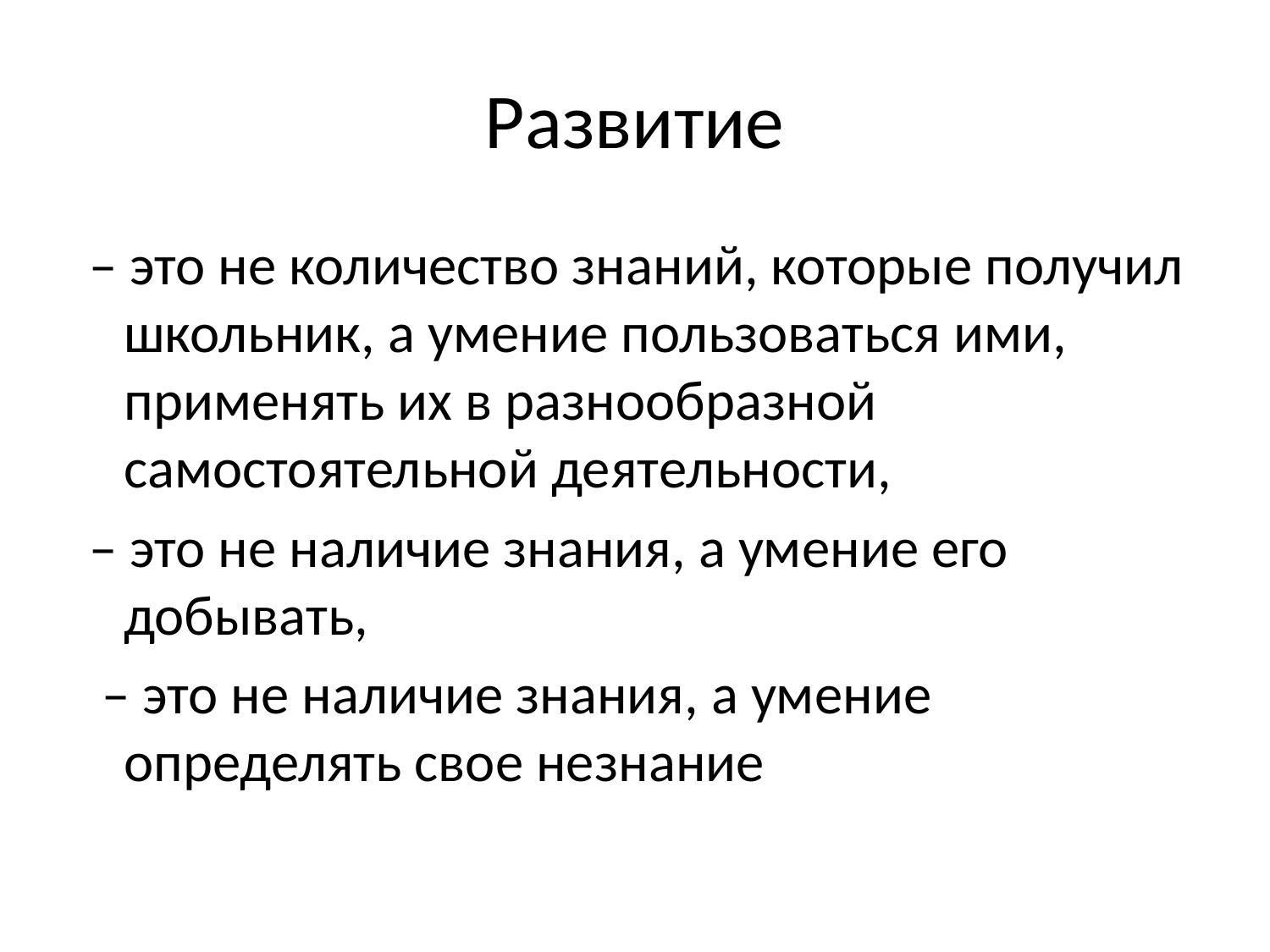

# Развитие
 – это не количество знаний, которые получил школьник, а умение пользоваться ими, применять их в разнообразной самостоятельной деятельности,
 – это не наличие знания, а умение его добывать,
  – это не наличие знания, а умение определять свое незнание